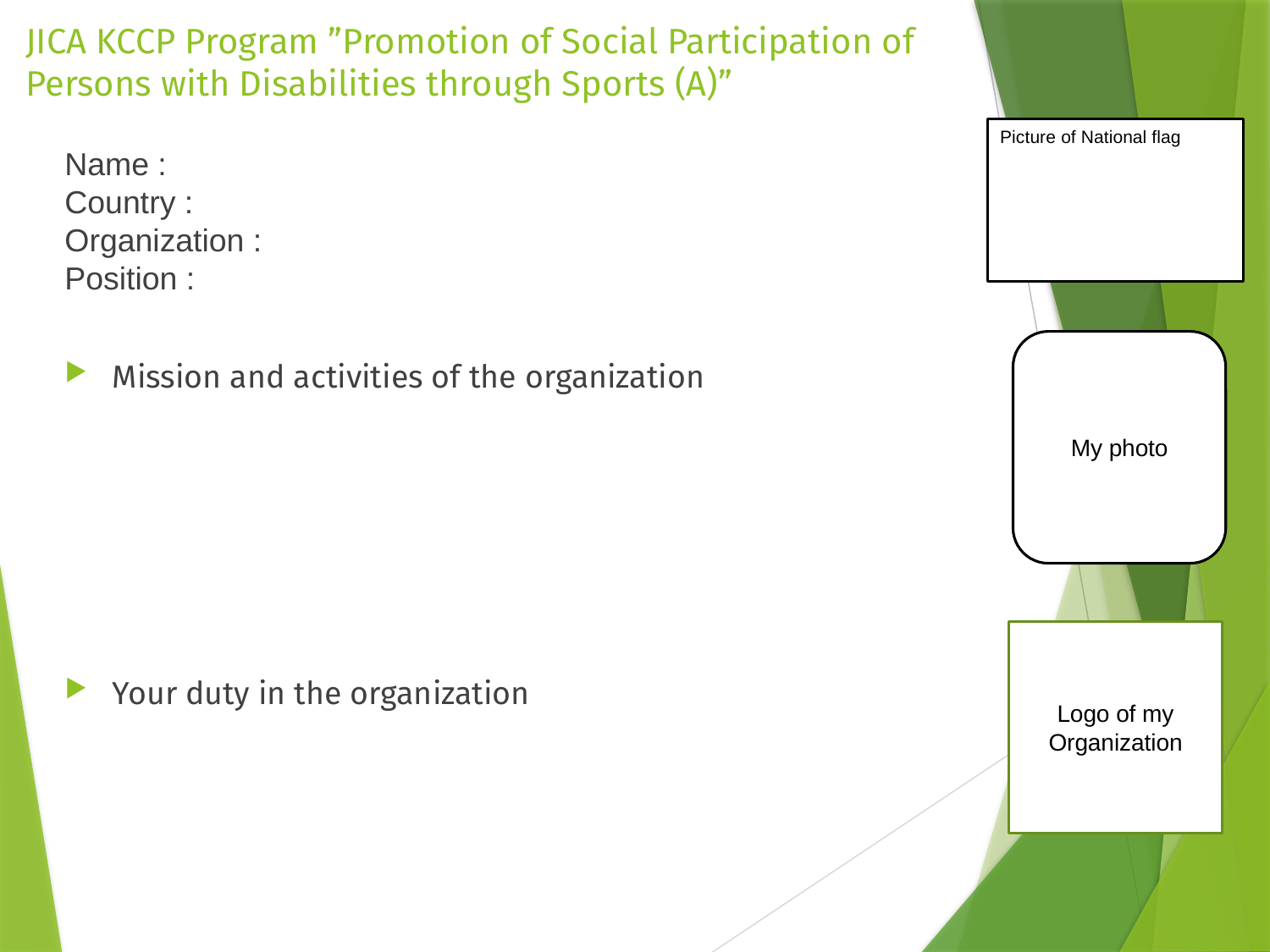

# JICA KCCP Program ”Promotion of Social Participation of Persons with Disabilities through Sports (A)”
Picture of National flag

Name :
Country :
Organization :
Position :
My photo
Mission and activities of the organization

Your duty in the organization

Logo of my
Organization